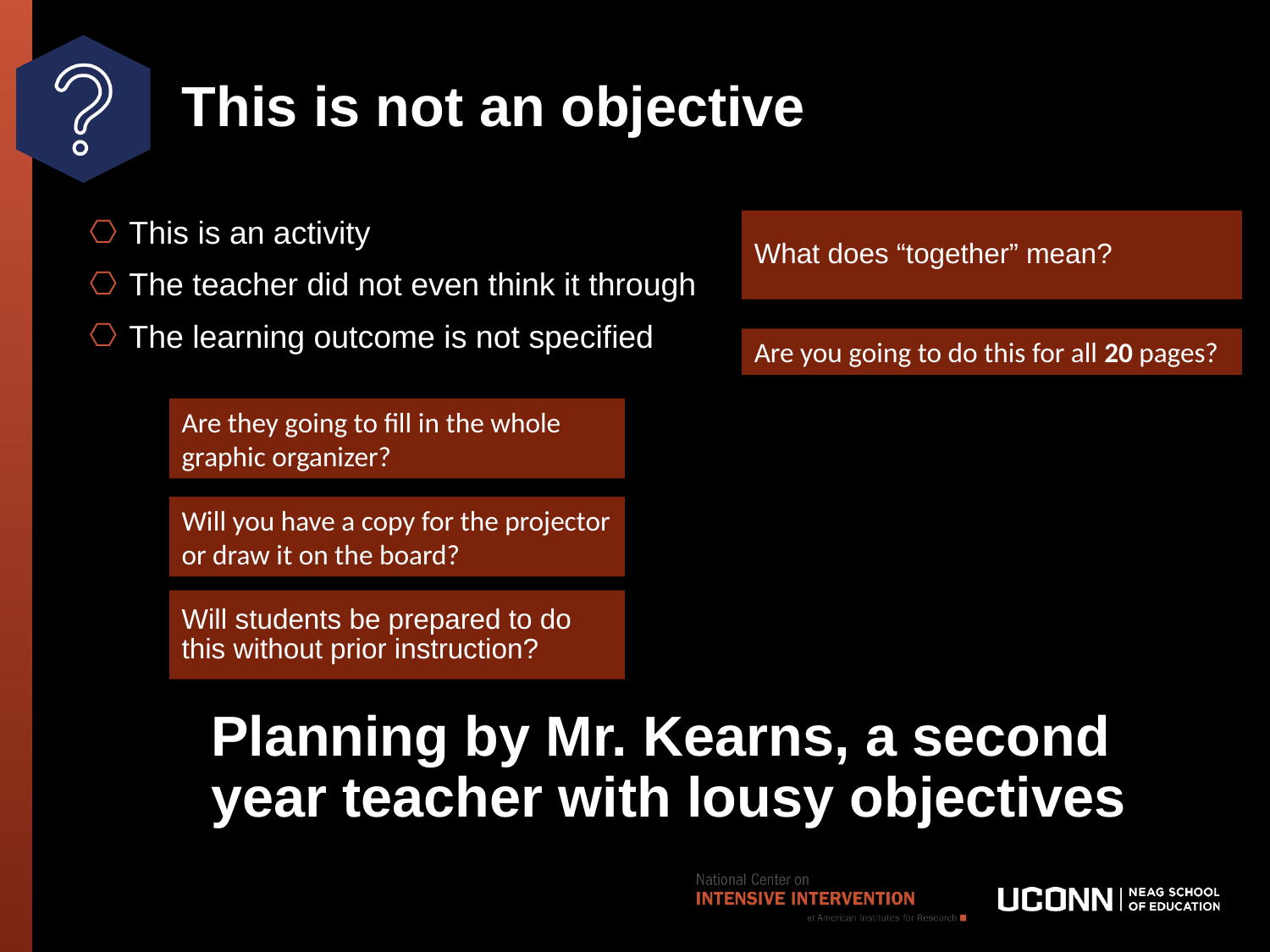

# This is not an objective
This is an activity
The teacher did not even think it through
The learning outcome is not specified
What does “together” mean?
Are you going to do this for all 20 pages?
Are they going to fill in the whole graphic organizer?
Will you have a copy for the projector or draw it on the board?
Will students be prepared to do this without prior instruction?
Planning by Mr. Kearns, a second year teacher with lousy objectives